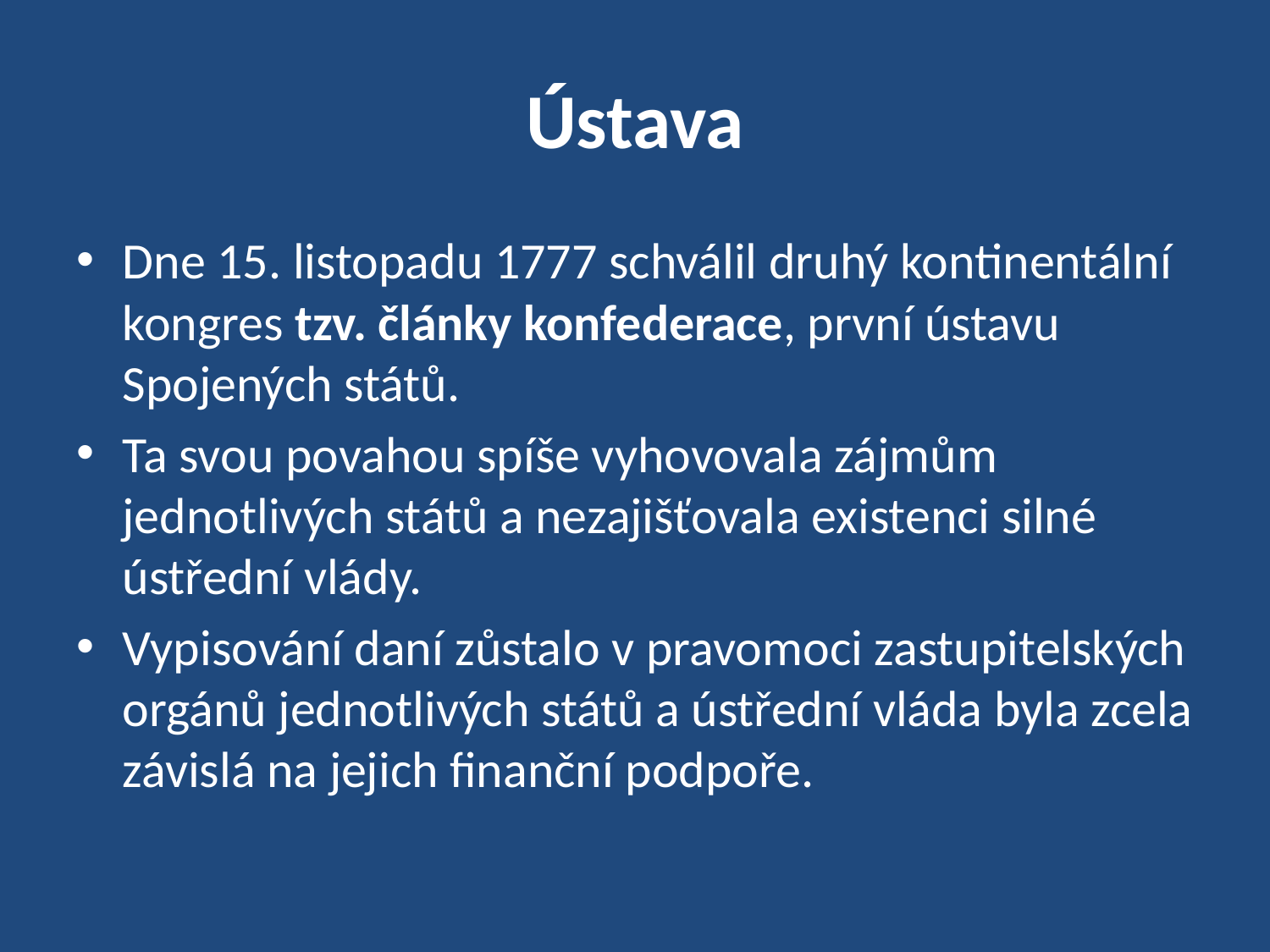

# Ústava
Dne 15. listopadu 1777 schválil druhý kontinentální kongres tzv. články konfederace, první ústavu Spojených států.
Ta svou povahou spíše vyhovovala zájmům jednotlivých států a nezajišťovala existenci silné ústřední vlády.
Vypisování daní zůstalo v pravomoci zastupitelských orgánů jednotlivých států a ústřední vláda byla zcela závislá na jejich finanční podpoře.